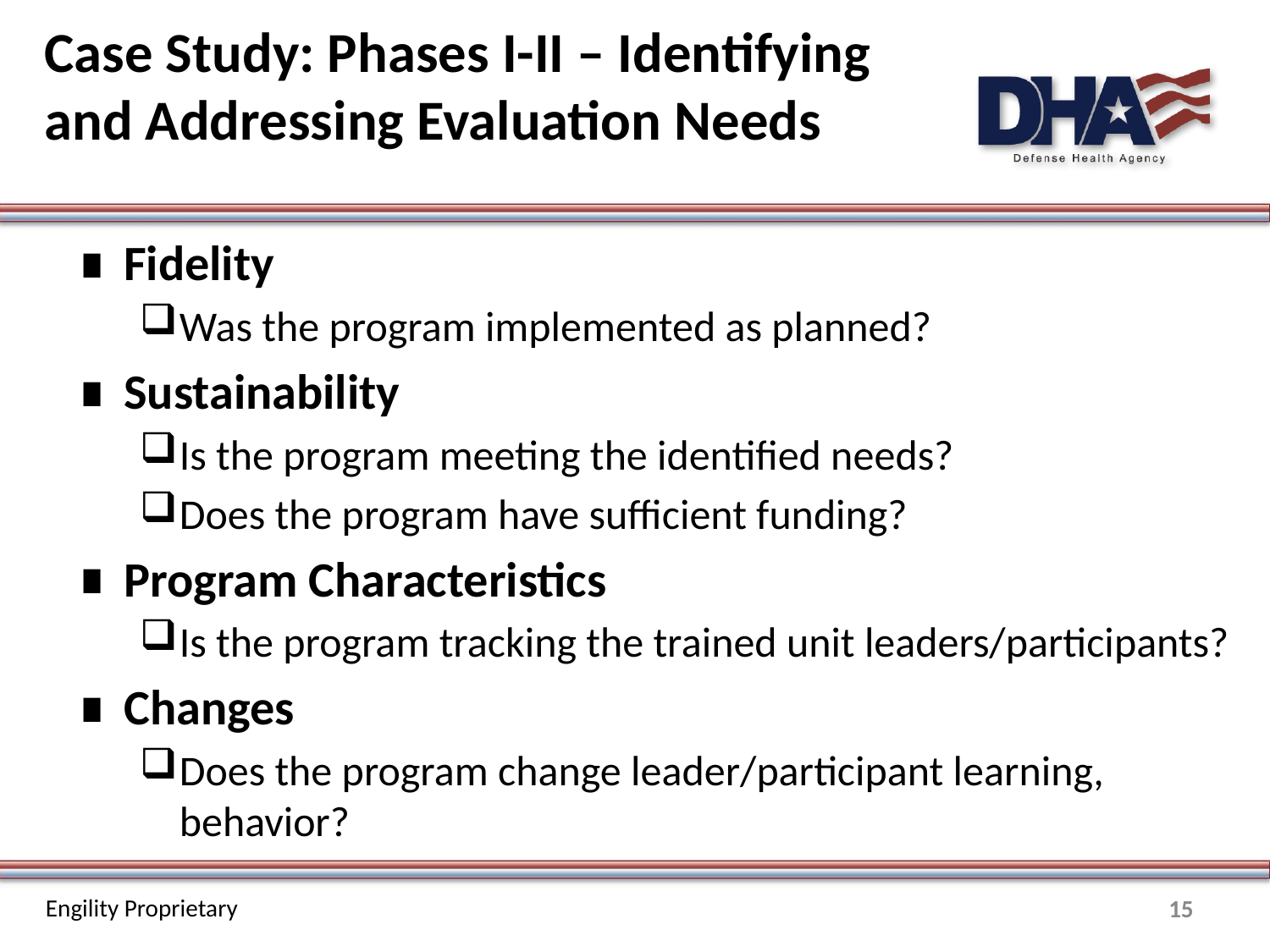

# Case Study: Phases I-II – Identifying and Addressing Evaluation Needs
Fidelity
Was the program implemented as planned?
Sustainability
Is the program meeting the identified needs?
Does the program have sufficient funding?
Program Characteristics
Is the program tracking the trained unit leaders/participants?
Changes
Does the program change leader/participant learning, behavior?
15
Engility Proprietary